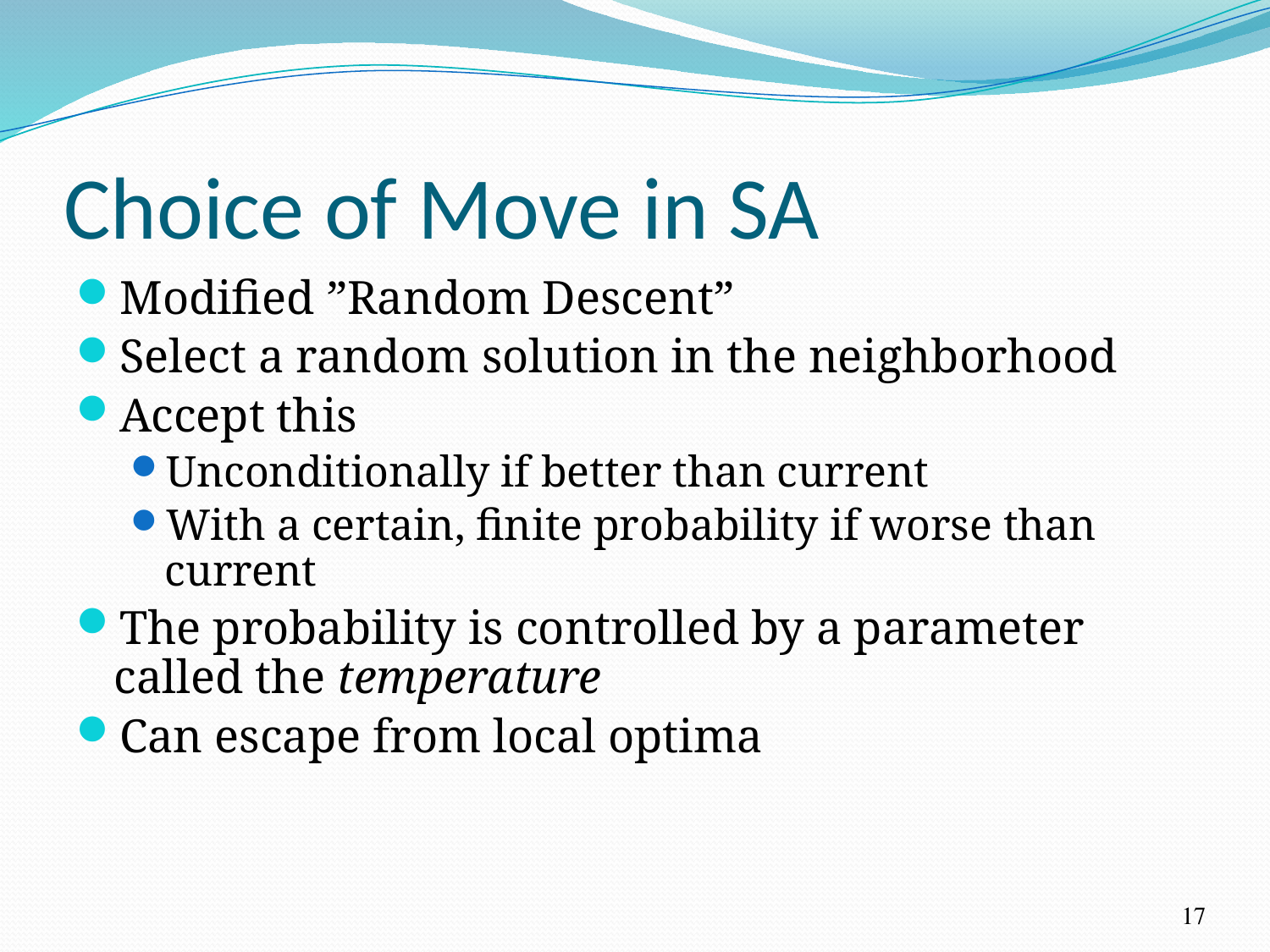

# Choice of Move in SA
Modified ”Random Descent”
Select a random solution in the neighborhood
Accept this
Unconditionally if better than current
With a certain, finite probability if worse than current
The probability is controlled by a parameter called the temperature
Can escape from local optima
17